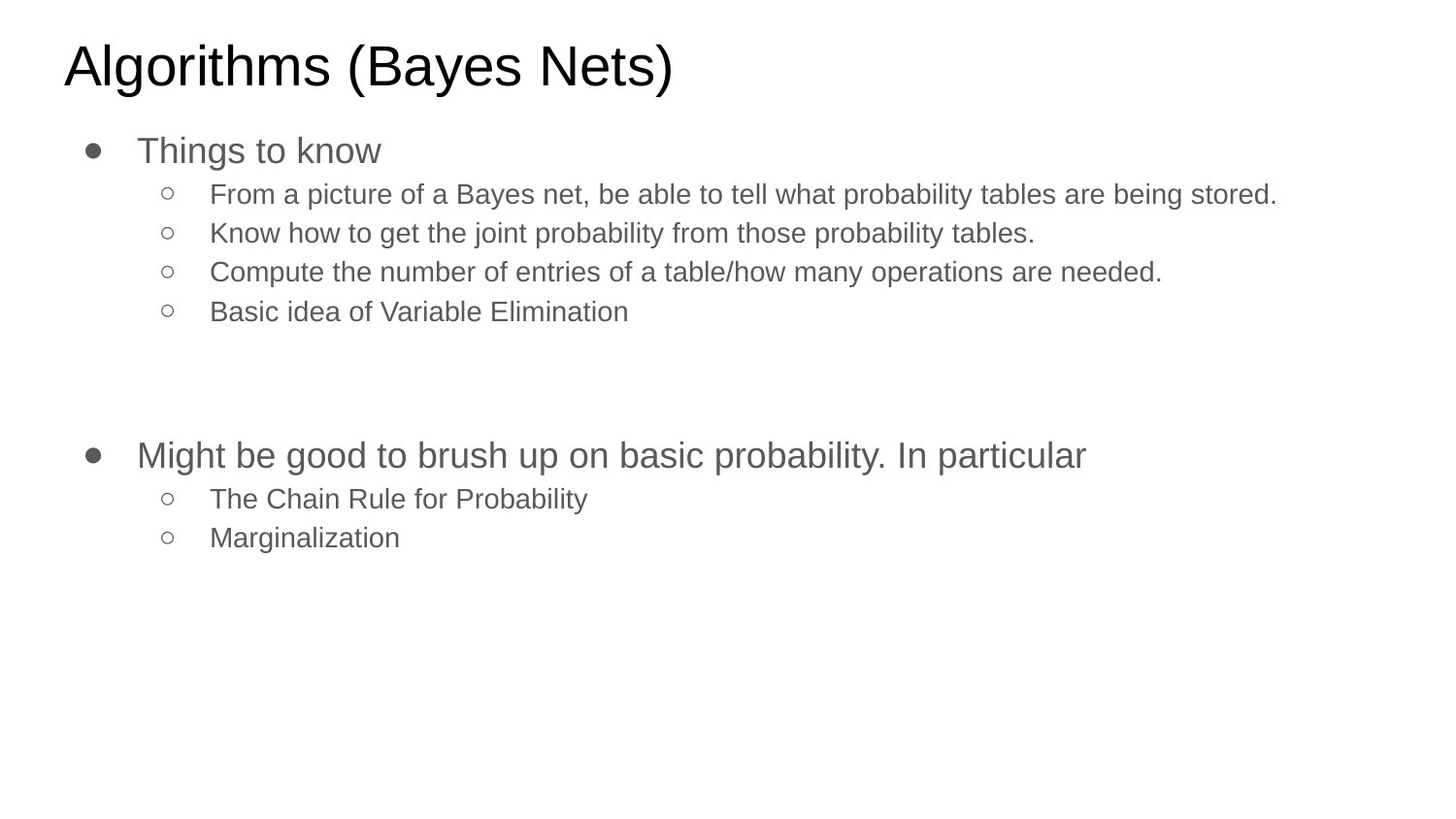

# Algorithms (Bayes Nets)
Things to know
From a picture of a Bayes net, be able to tell what probability tables are being stored.
Know how to get the joint probability from those probability tables.
Compute the number of entries of a table/how many operations are needed.
Basic idea of Variable Elimination

Might be good to brush up on basic probability. In particular
The Chain Rule for Probability
Marginalization